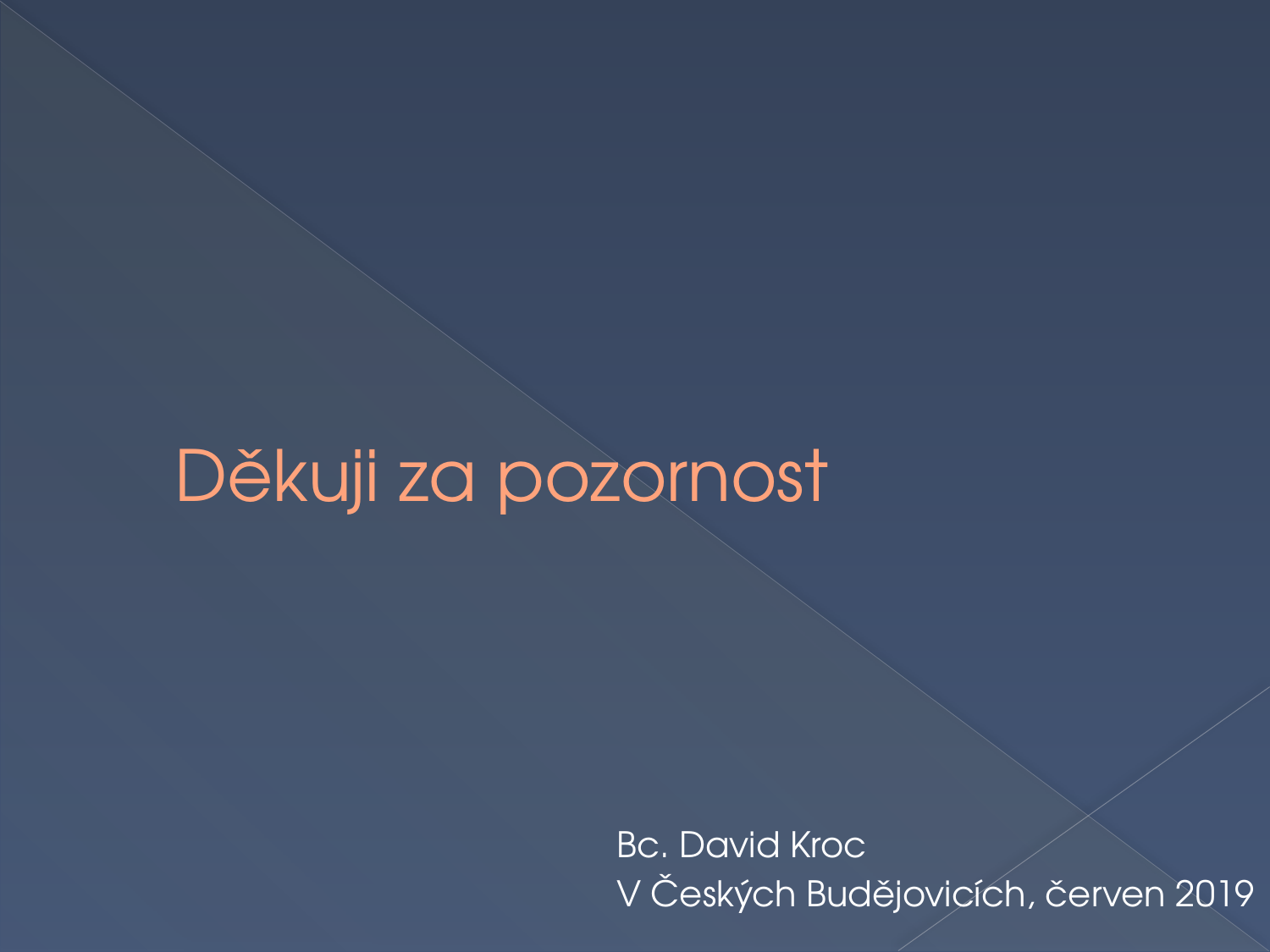

# Děkuji za pozornost
Bc. David Kroc
V Českých Budějovicích, červen 2019